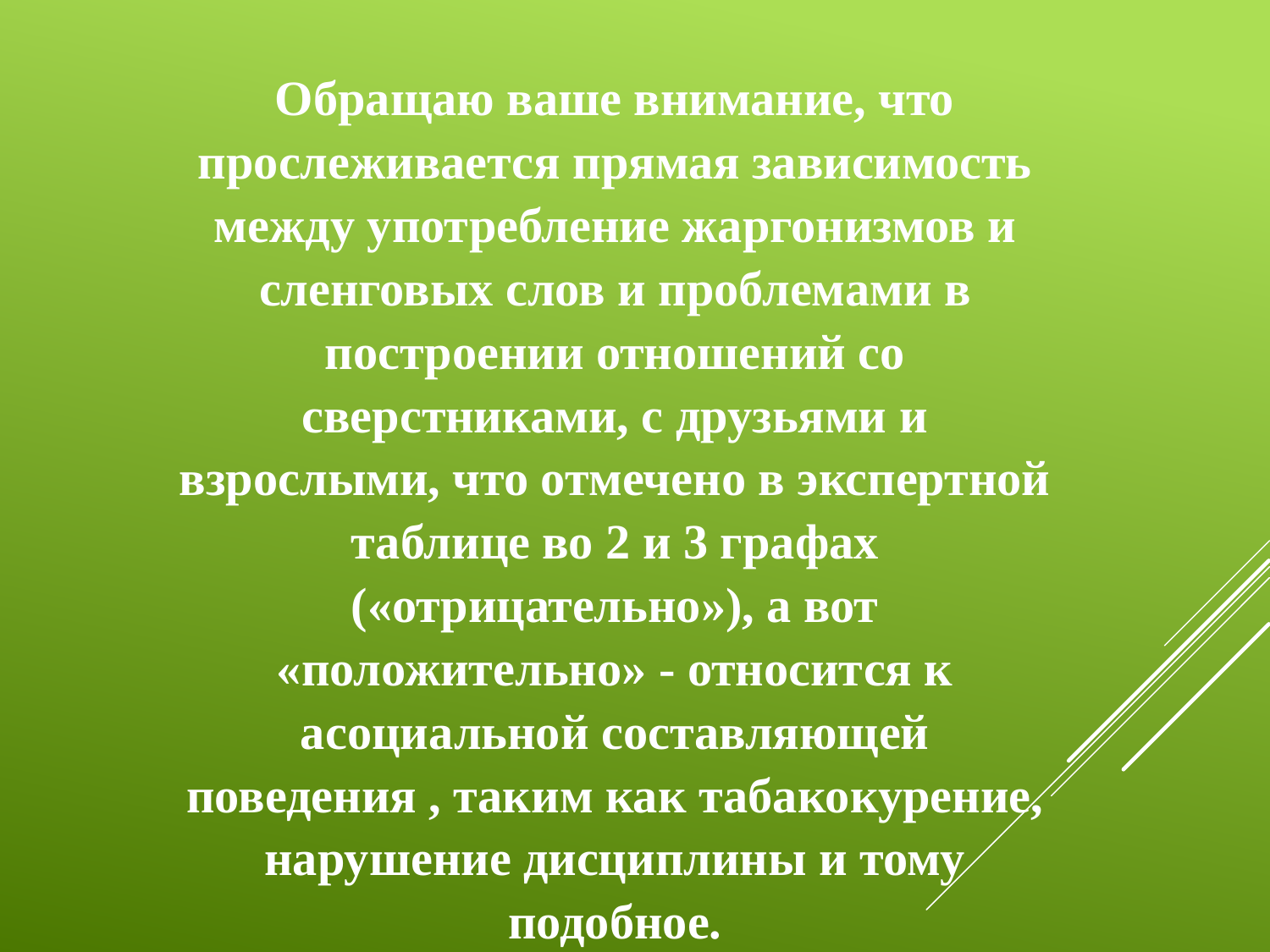

Обращаю ваше внимание, что прослеживается прямая зависимость между употребление жаргонизмов и сленговых слов и проблемами в построении отношений со сверстниками, с друзьями и взрослыми, что отмечено в экспертной таблице во 2 и 3 графах («отрицательно»), а вот «положительно» - относится к асоциальной составляющей поведения , таким как табакокурение, нарушение дисциплины и тому подобное.